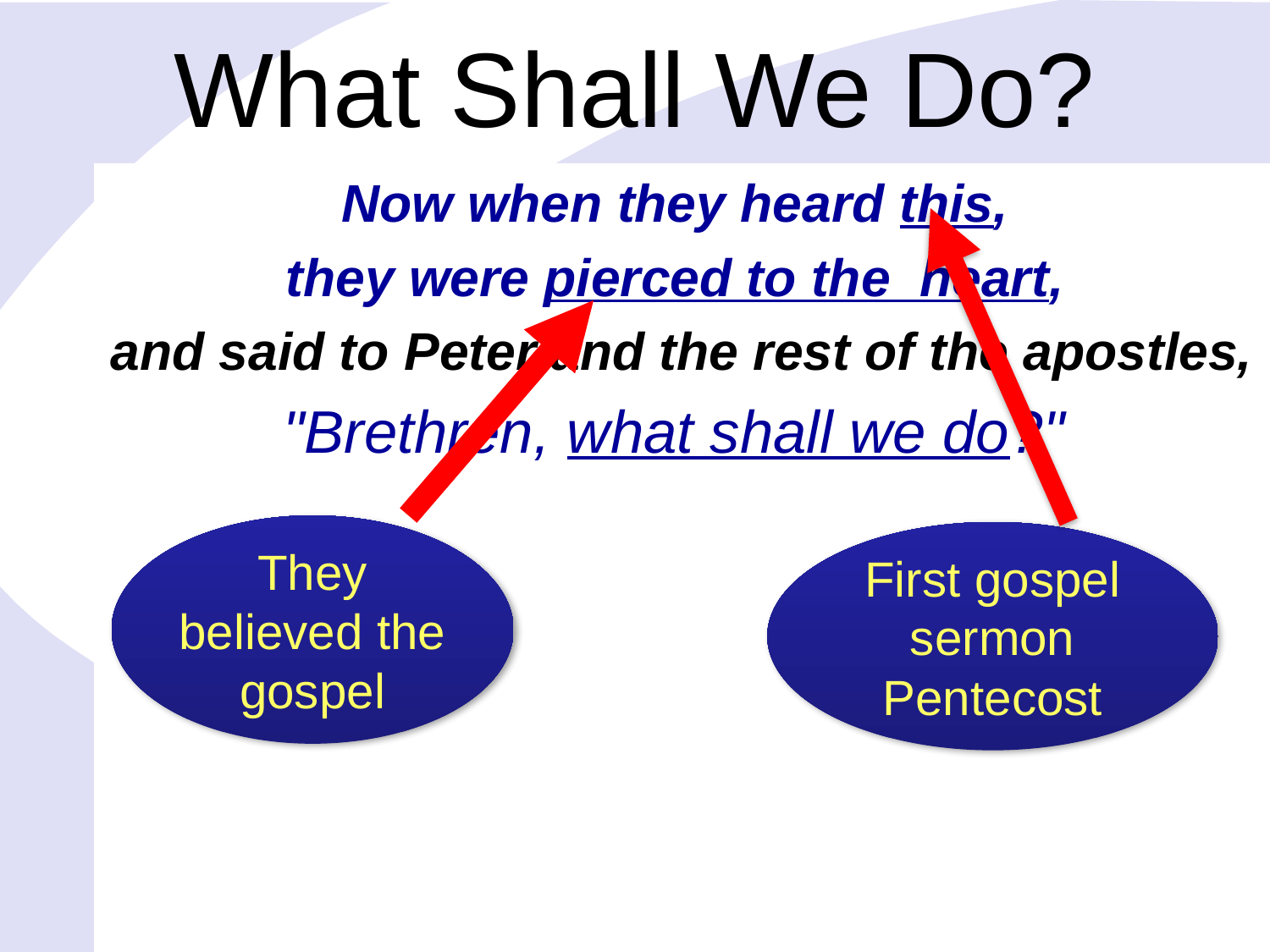

# What Shall We Do?
Now when they heard this,
they were pierced to the  heart,
and said to Peter and the rest of the apostles,
"Brethren, what shall we do?"

They believed the gospel
First gospel sermon Pentecost